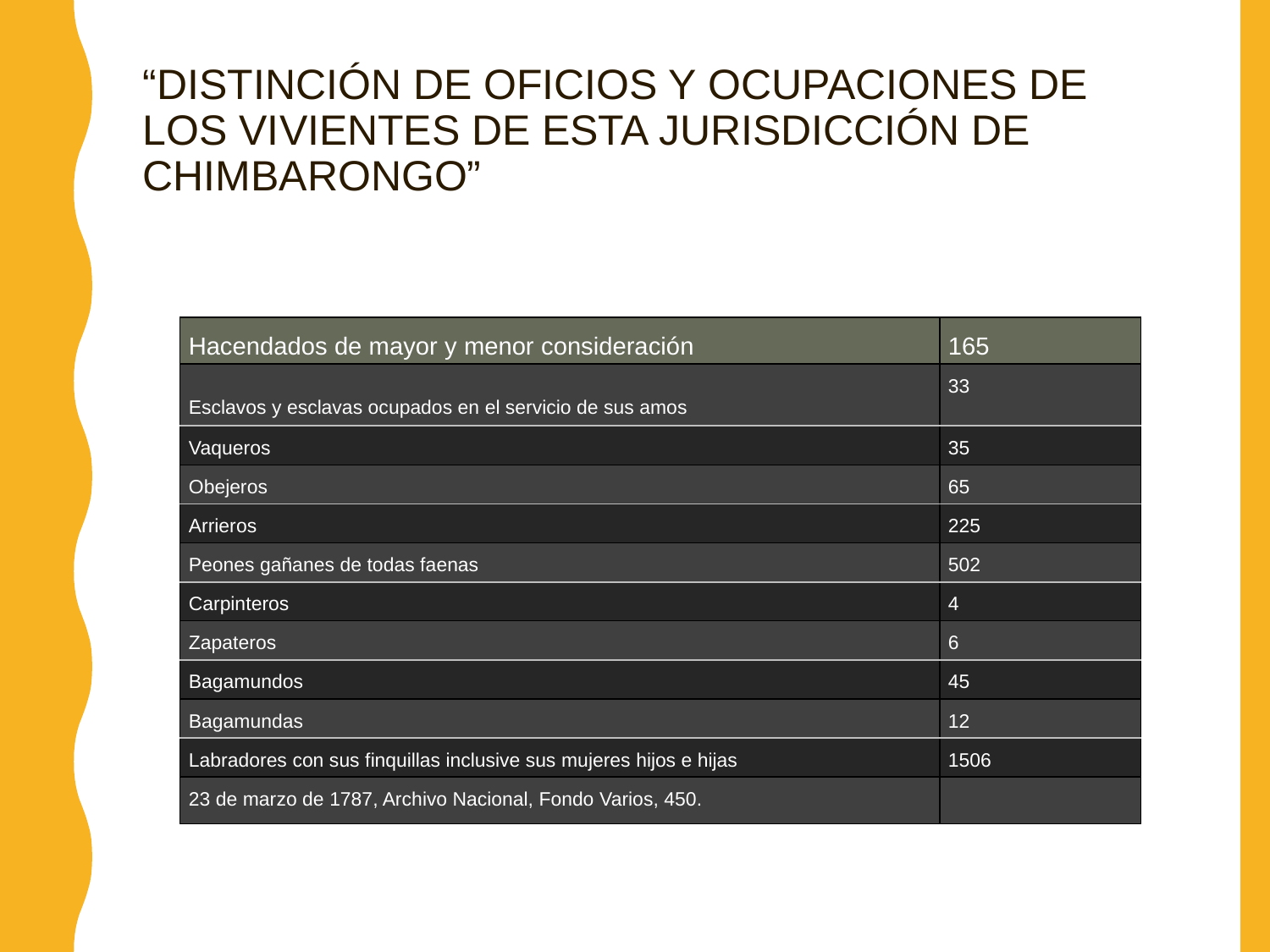

# “DISTINCIÓN DE OFICIOS Y OCUPACIONES DE LOS VIVIENTES DE ESTA JURISDICCIÓN DE CHIMBARONGO”
| Hacendados de mayor y menor consideración | 165 |
| --- | --- |
| Esclavos y esclavas ocupados en el servicio de sus amos | 33 |
| Vaqueros | 35 |
| Obejeros | 65 |
| Arrieros | 225 |
| Peones gañanes de todas faenas | 502 |
| Carpinteros | 4 |
| Zapateros | 6 |
| Bagamundos | 45 |
| Bagamundas | 12 |
| Labradores con sus finquillas inclusive sus mujeres hijos e hijas | 1506 |
| 23 de marzo de 1787, Archivo Nacional, Fondo Varios, 450. |  |